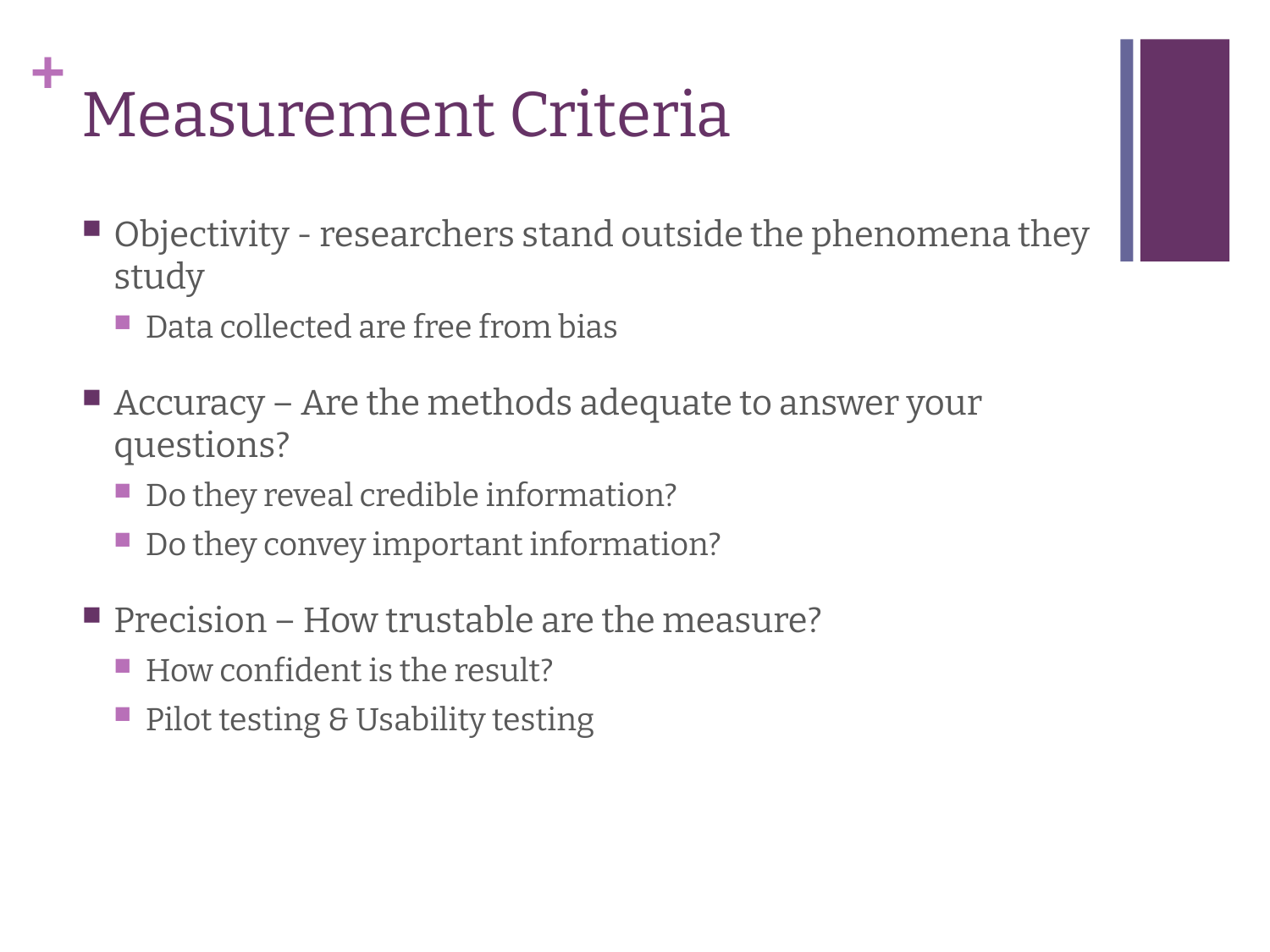

# Measurement Criteria
Objectivity - researchers stand outside the phenomena they study
Data collected are free from bias
Accuracy – Are the methods adequate to answer your questions?
Do they reveal credible information?
Do they convey important information?
Precision – How trustable are the measure?
How confident is the result?
Pilot testing & Usability testing